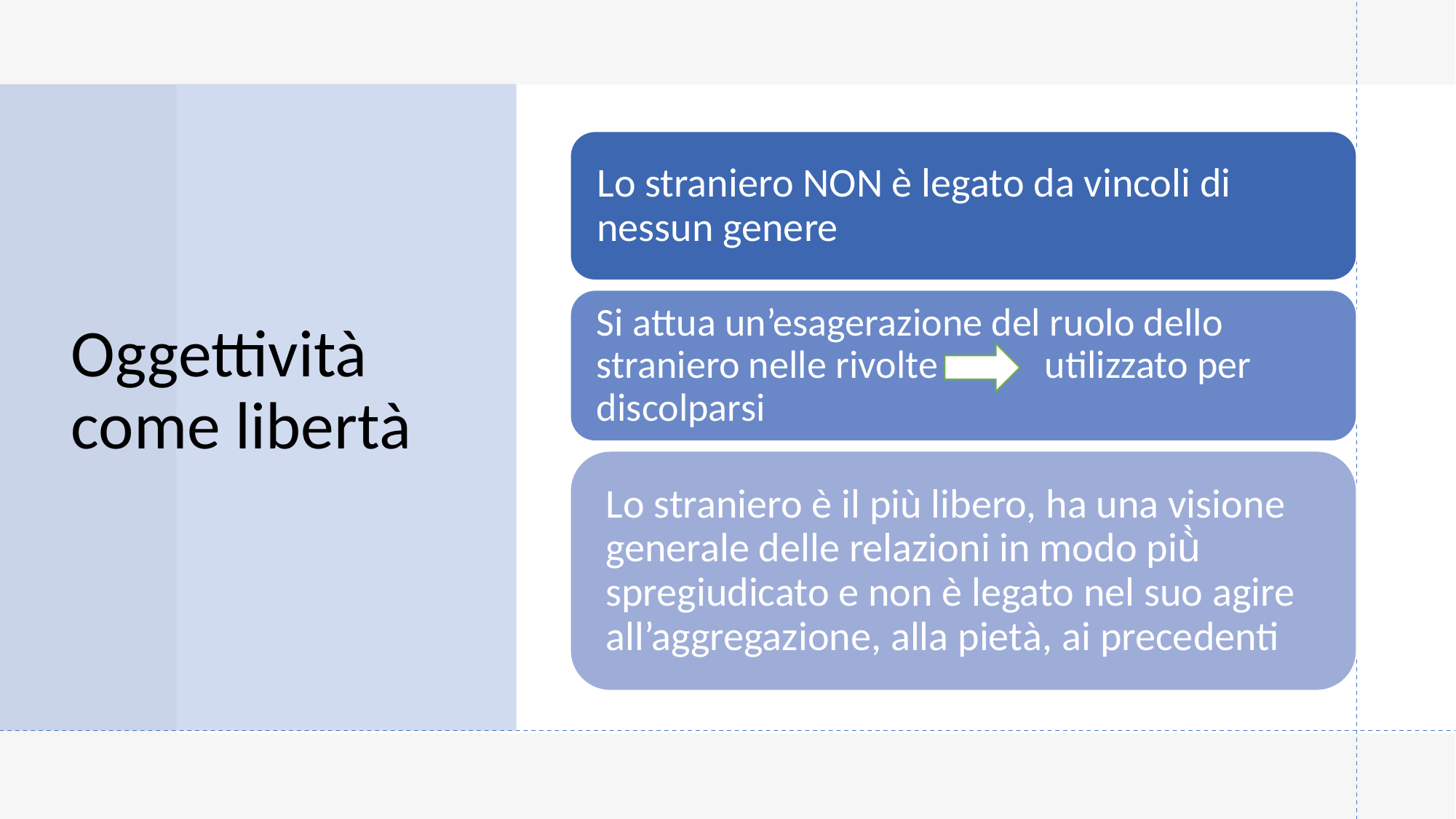

# Oggettività come libertà

Lo straniero NON è legato da vincoli di nessun genere
Si attua un’esagerazione del ruolo dello straniero nelle rivolte            utilizzato per discolparsi
Lo straniero è il più libero, ha una visione generale delle relazioni in modo più̀ spregiudicato e non è legato nel suo agire all’aggregazione, alla pietà, ai precedenti